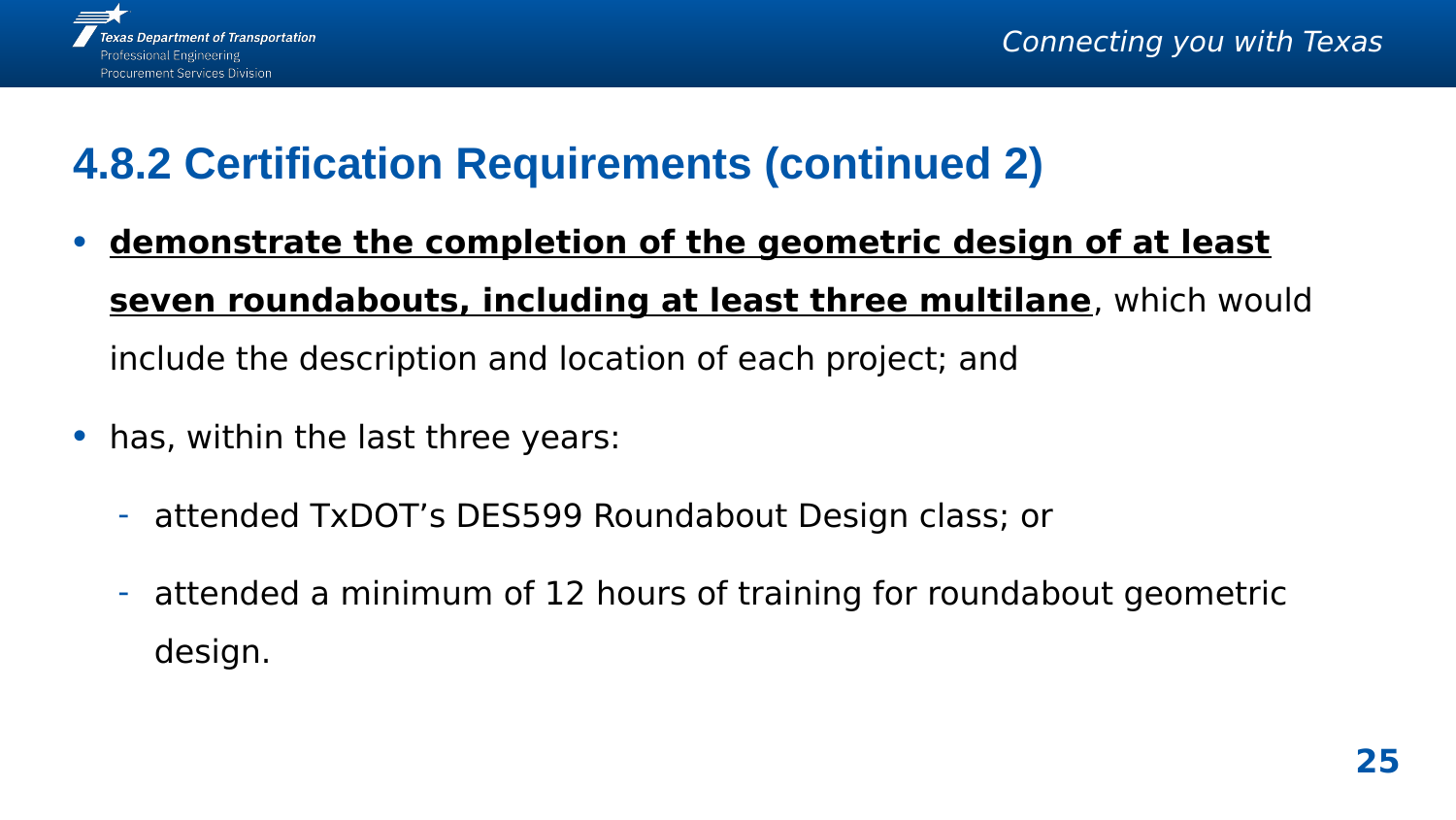

# 4.8.2 Certification Requirements (continued 2)
demonstrate the completion of the geometric design of at least seven roundabouts, including at least three multilane, which would include the description and location of each project; and
has, within the last three years:
attended TxDOT’s DES599 Roundabout Design class; or
attended a minimum of 12 hours of training for roundabout geometric design.